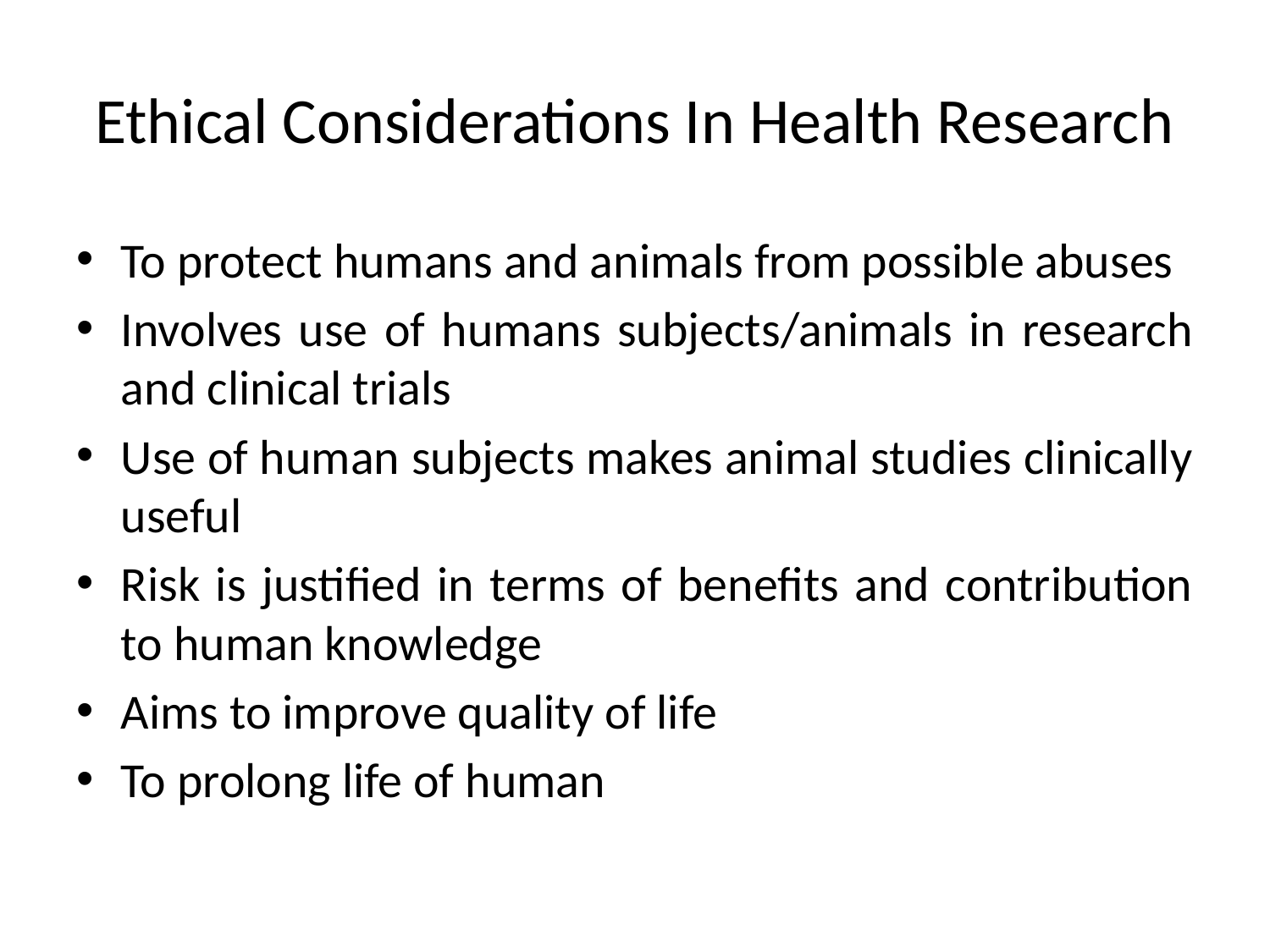

# Ethical Considerations In Health Research
To protect humans and animals from possible abuses
Involves use of humans subjects/animals in research and clinical trials
Use of human subjects makes animal studies clinically useful
Risk is justified in terms of benefits and contribution to human knowledge
Aims to improve quality of life
To prolong life of human